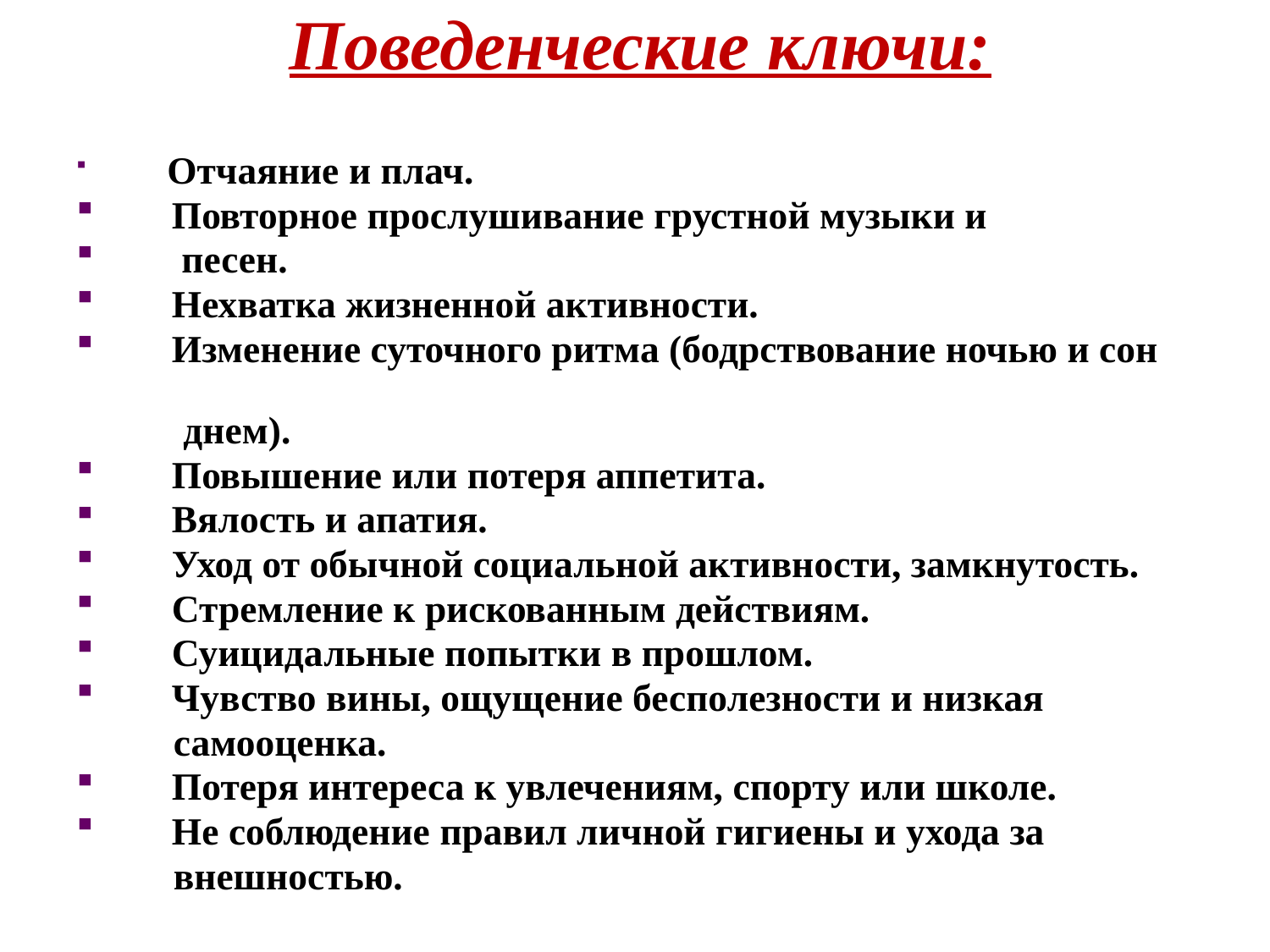

# Поведенческие ключи:
       Отчаяние и плач.
     Повторное прослушивание грустной музыки и
      песен.
     Нехватка жизненной активности.
     Изменение суточного ритма (бодрствование ночью и сон
           днем).
     Повышение или потеря аппетита.
     Вялость и апатия.
     Уход от обычной социальной активности, замкнутость.
     Стремление к рискованным действиям.
     Суицидальные попытки в прошлом.
     Чувство вины, ощущение бесполезности и низкая
          самооценка.
     Потеря интереса к увлечениям, спорту или школе.
     Не соблюдение правил личной гигиены и ухода за
          внешностью.